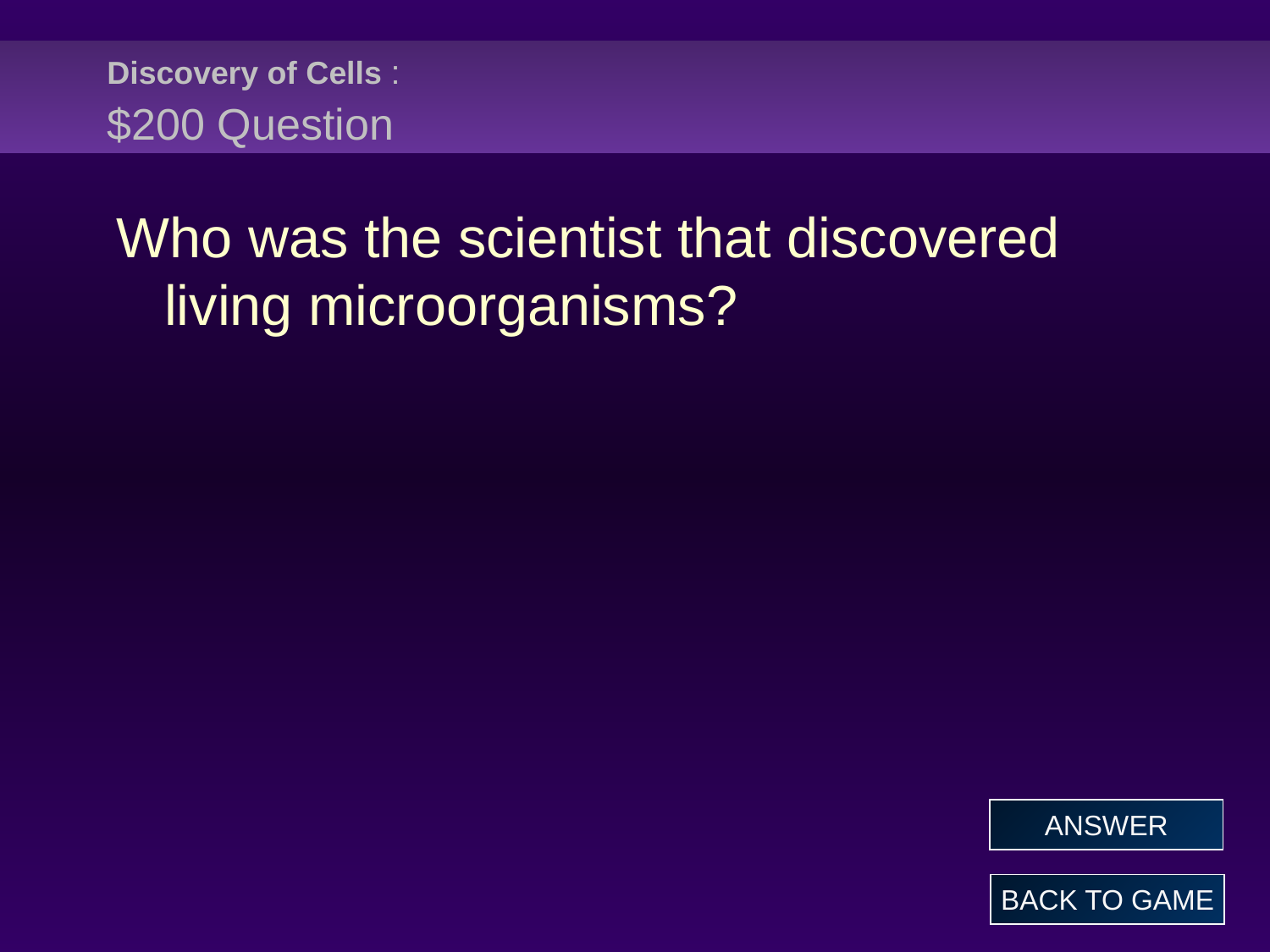

# Discovery of Cells : $200 Question
Who was the scientist that discovered living microorganisms?

ANSWER
BACK TO GAME